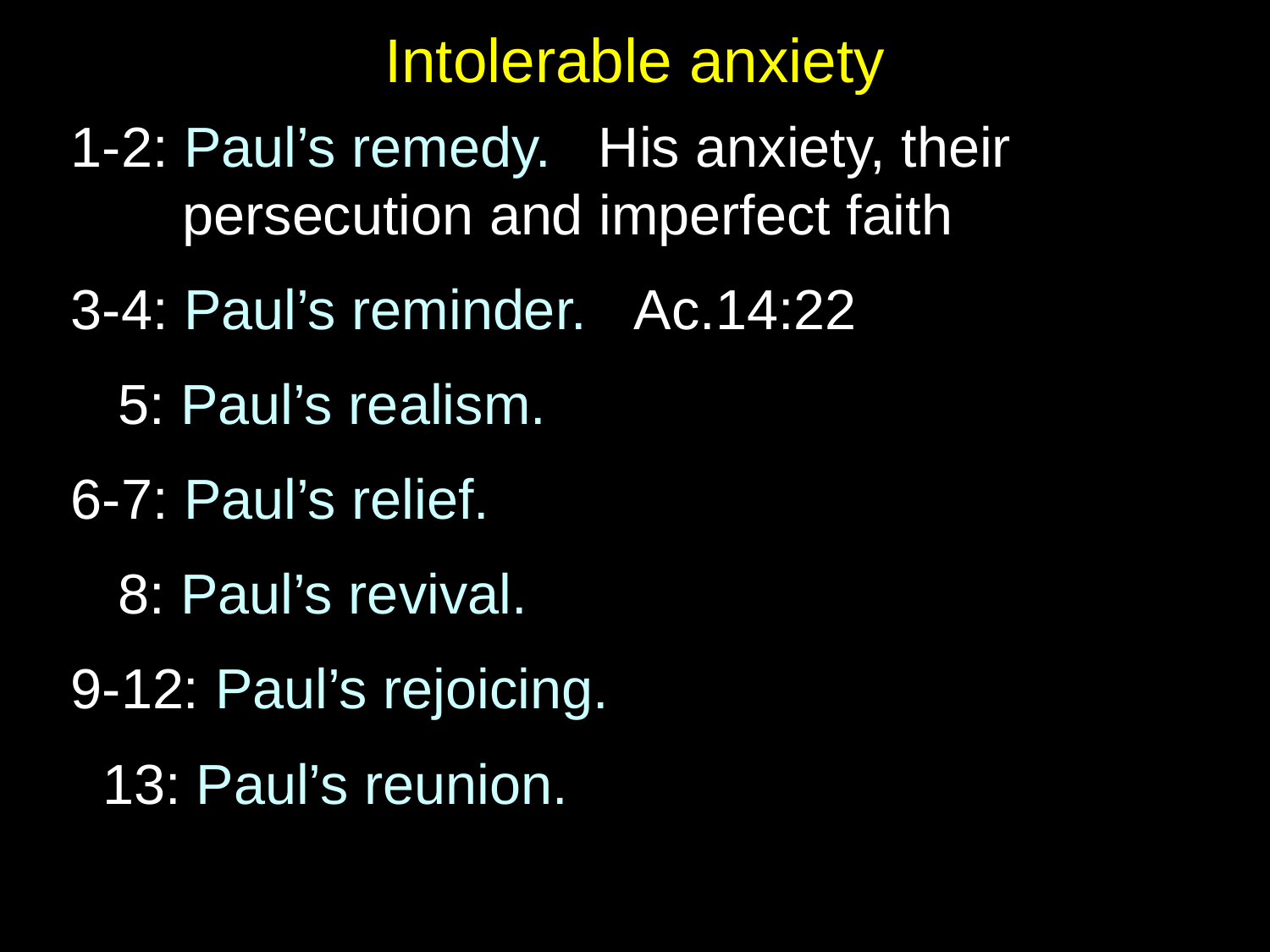

# Intolerable anxiety
1-2: Paul’s remedy.   His anxiety, their persecution and imperfect faith
3-4: Paul’s reminder.   Ac.14:22
   5: Paul’s realism.
6-7: Paul’s relief.
   8: Paul’s revival.
9-12: Paul’s rejoicing.
  13: Paul’s reunion.